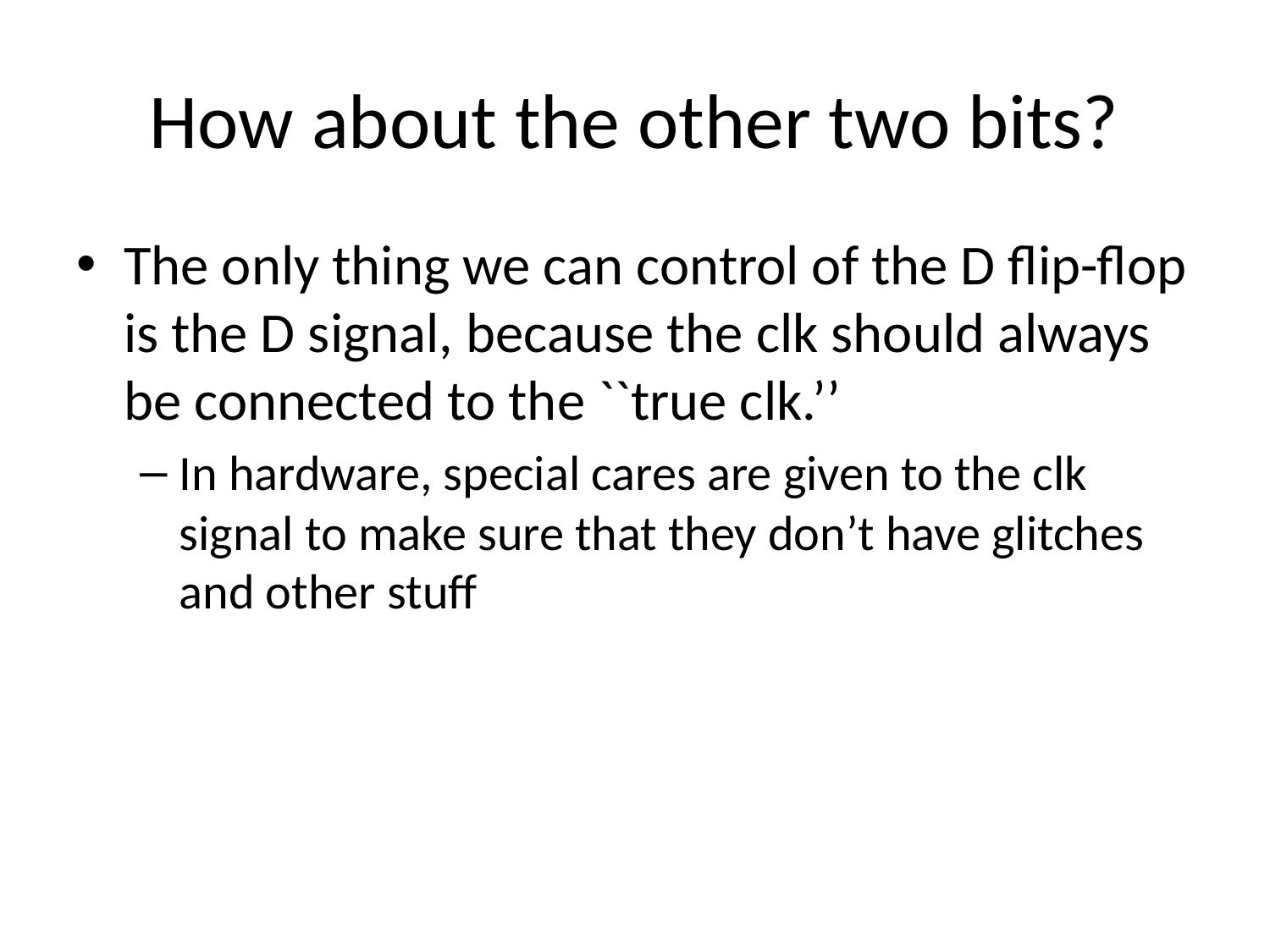

# How about the other two bits?
The only thing we can control of the D flip-flop is the D signal, because the clk should always be connected to the ``true clk.’’
In hardware, special cares are given to the clk signal to make sure that they don’t have glitches and other stuff